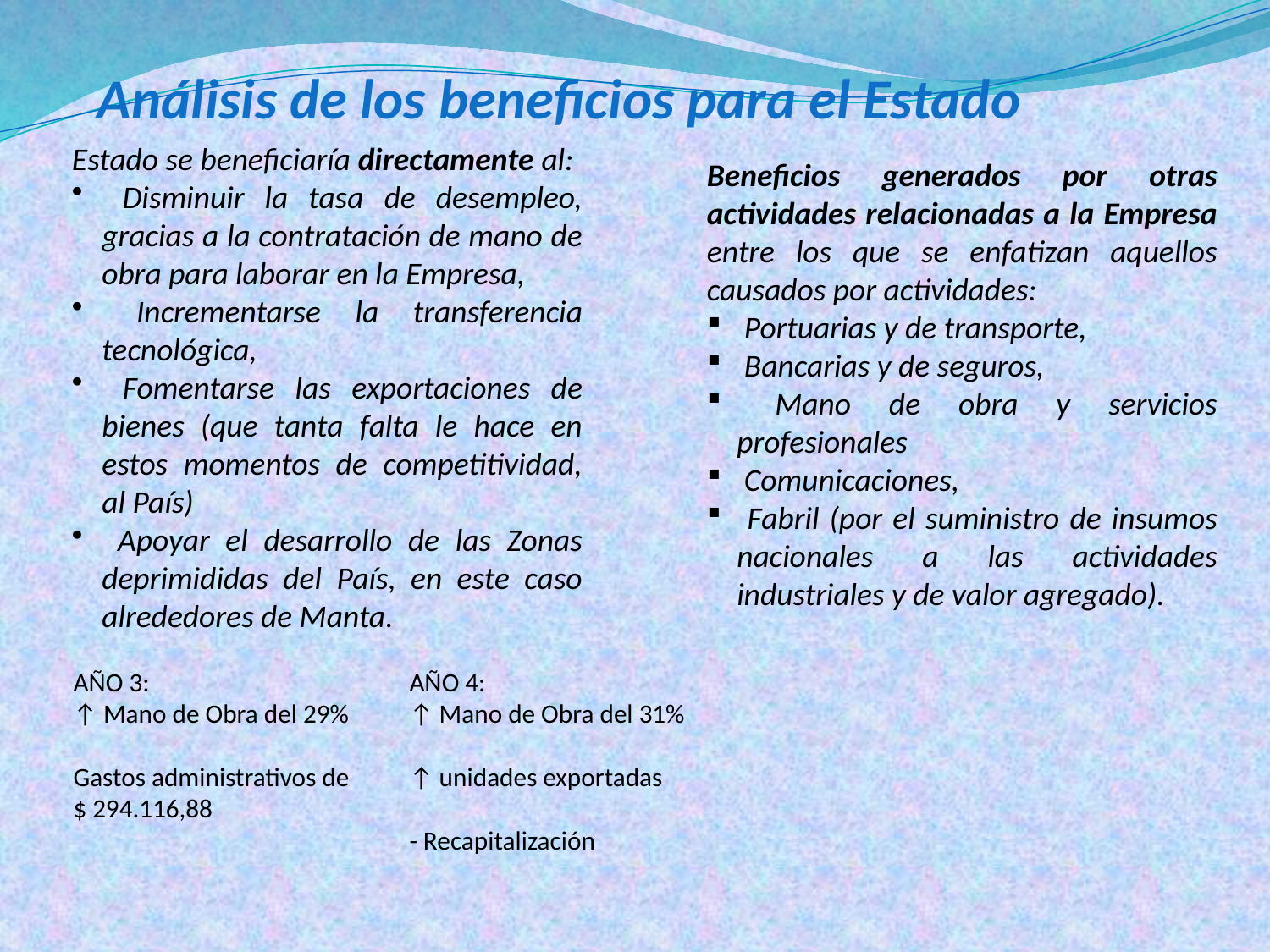

# Análisis de los beneficios para el Estado
Estado se beneficiaría directamente al:
 Disminuir la tasa de desempleo, gracias a la contratación de mano de obra para laborar en la Empresa,
 Incrementarse la transferencia tecnológica,
 Fomentarse las exportaciones de bienes (que tanta falta le hace en estos momentos de competitividad, al País)
 Apoyar el desarrollo de las Zonas deprimididas del País, en este caso alrededores de Manta.
Beneficios generados por otras actividades relacionadas a la Empresa entre los que se enfatizan aquellos causados por actividades:
 Portuarias y de transporte,
 Bancarias y de seguros,
 Mano de obra y servicios profesionales
 Comunicaciones,
 Fabril (por el suministro de insumos nacionales a las actividades industriales y de valor agregado).

AÑO 3:
↑ Mano de Obra del 29%

Gastos administrativos de
$ 294.116,88
AÑO 4:
↑ Mano de Obra del 31%

↑ unidades exportadas

- Recapitalización